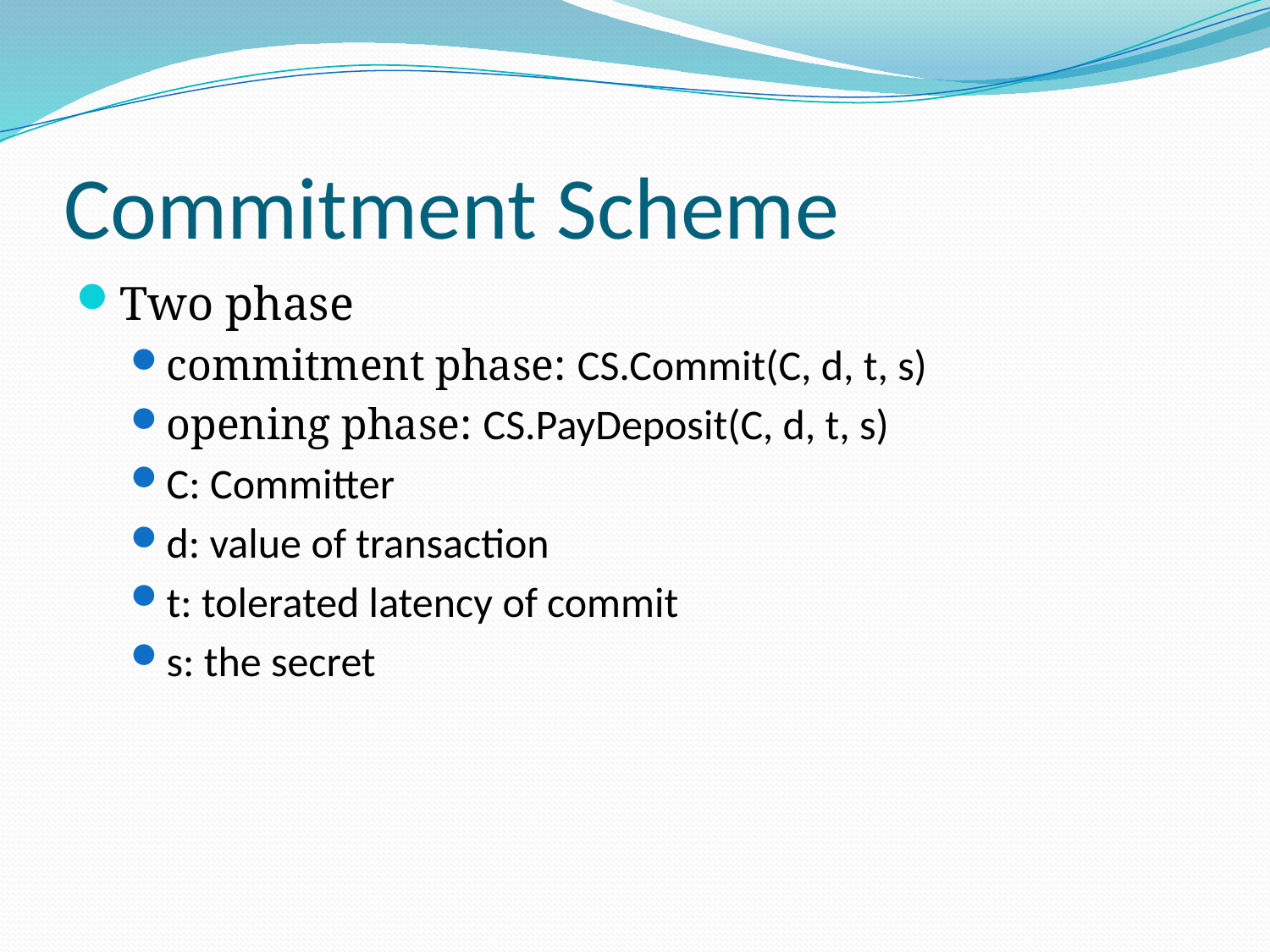

# Commitment Scheme
Two phase
commitment phase: CS.Commit(C, d, t, s)
opening phase: CS.PayDeposit(C, d, t, s)
C: Committer
d: value of transaction
t: tolerated latency of commit
s: the secret